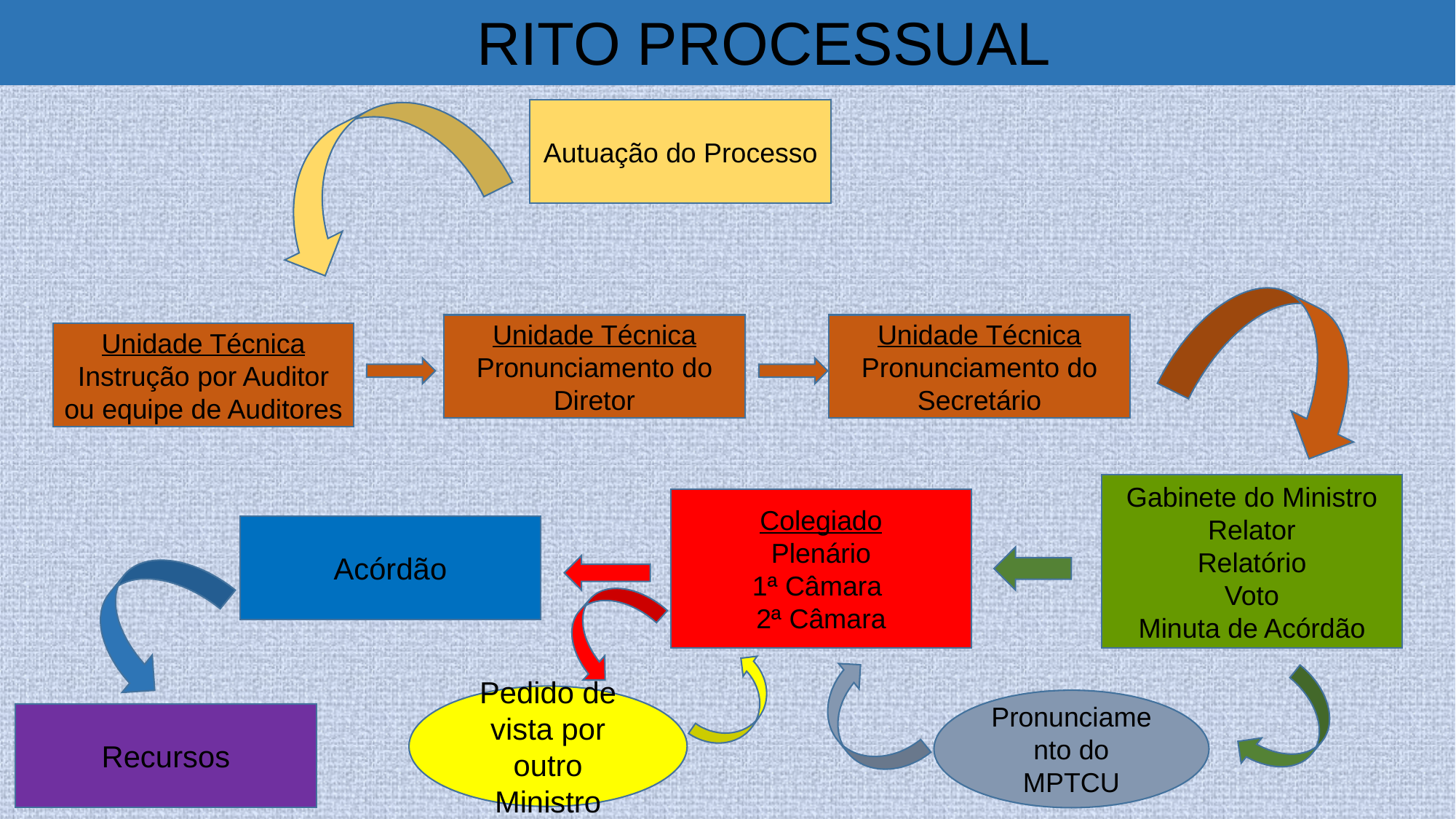

RITO PROCESSUAL
Autuação do Processo

Unidade Técnica
Pronunciamento do Diretor
Unidade Técnica
Pronunciamento do Secretário
Unidade Técnica
Instrução por Auditor ou equipe de Auditores

Gabinete do Ministro Relator
Relatório
Voto
Minuta de Acórdão
Colegiado
Plenário
1ª Câmara
2ª Câmara
Acórdão

Pedido de vista por outro Ministro

Pronunciamento do MPTCU

Recursos